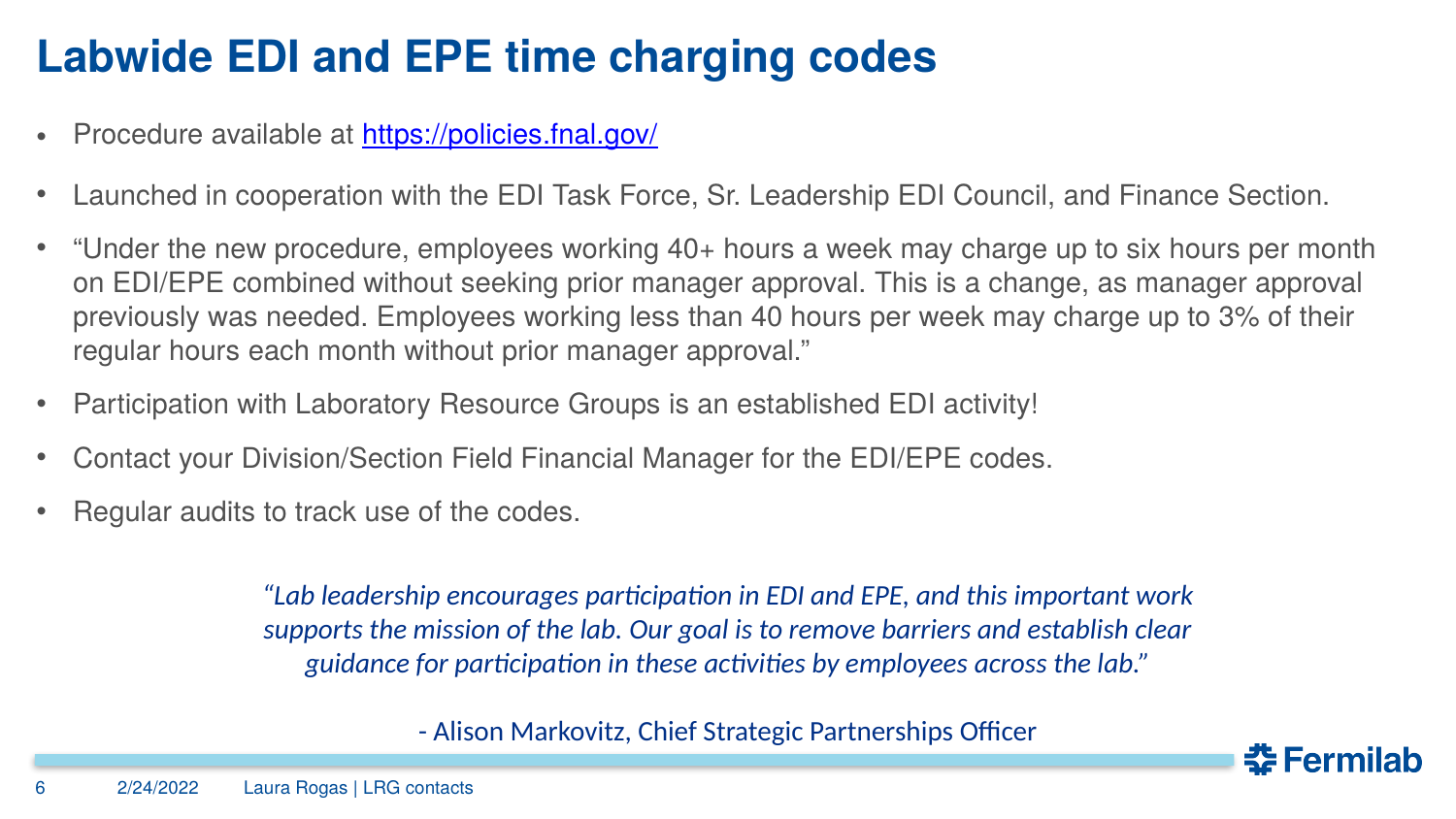

# Labwide EDI and EPE time charging codes
Procedure available at https://policies.fnal.gov/
Launched in cooperation with the EDI Task Force, Sr. Leadership EDI Council, and Finance Section.
“Under the new procedure, employees working 40+ hours a week may charge up to six hours per month on EDI/EPE combined without seeking prior manager approval. This is a change, as manager approval previously was needed. Employees working less than 40 hours per week may charge up to 3% of their regular hours each month without prior manager approval.”
Participation with Laboratory Resource Groups is an established EDI activity!
Contact your Division/Section Field Financial Manager for the EDI/EPE codes.
Regular audits to track use of the codes.
“Lab leadership encourages participation in EDI and EPE, and this important work supports the mission of the lab. Our goal is to remove barriers and establish clear guidance for participation in these activities by employees across the lab.”

- Alison Markovitz, Chief Strategic Partnerships Officer
6
2/24/2022
Laura Rogas | LRG contacts